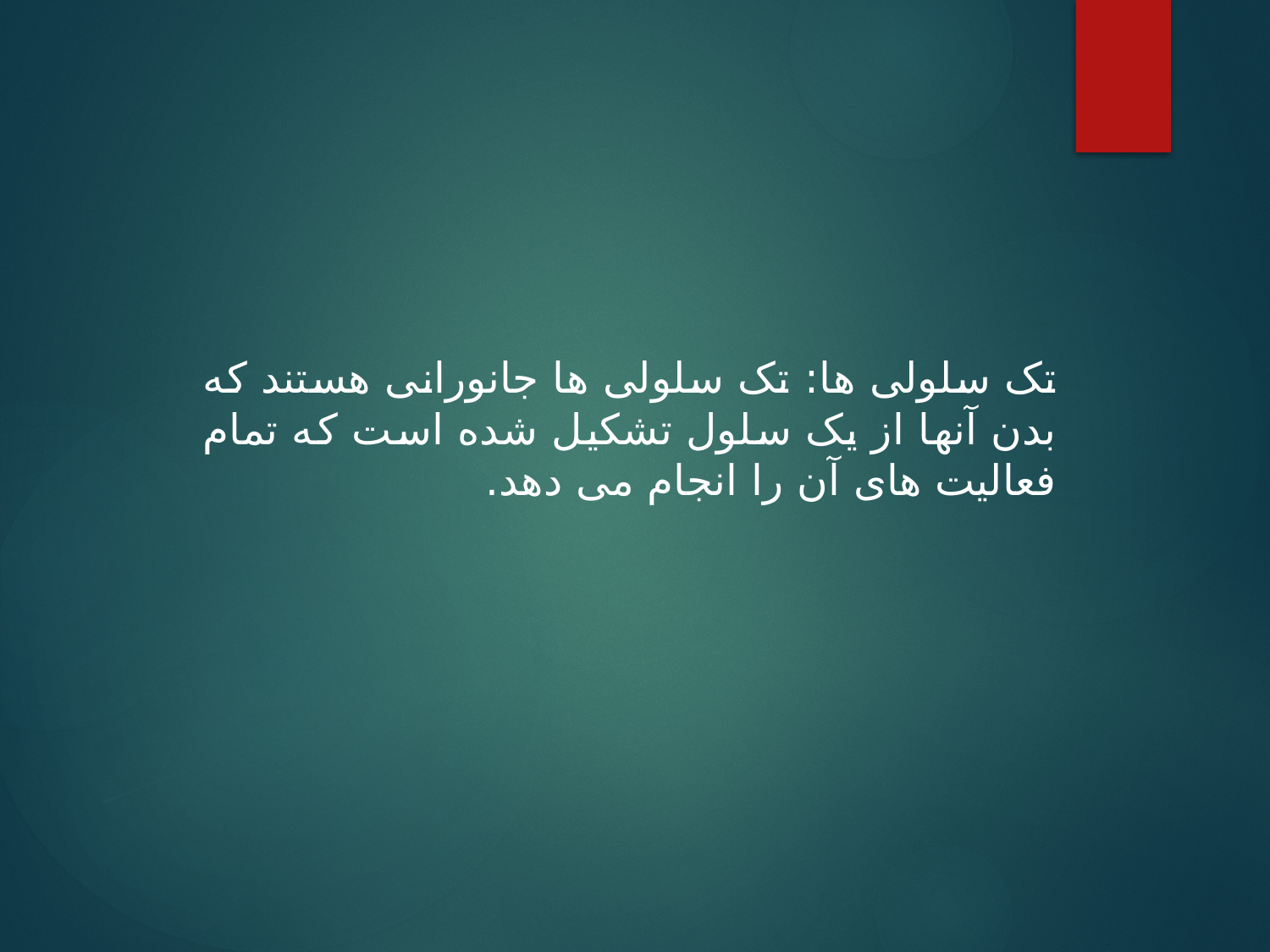

تک سلولی ها: تک سلولی ها جانورانی هستند که بدن آنها از یک سلول تشکیل شده است که تمام فعالیت های آن را انجام می دهد.